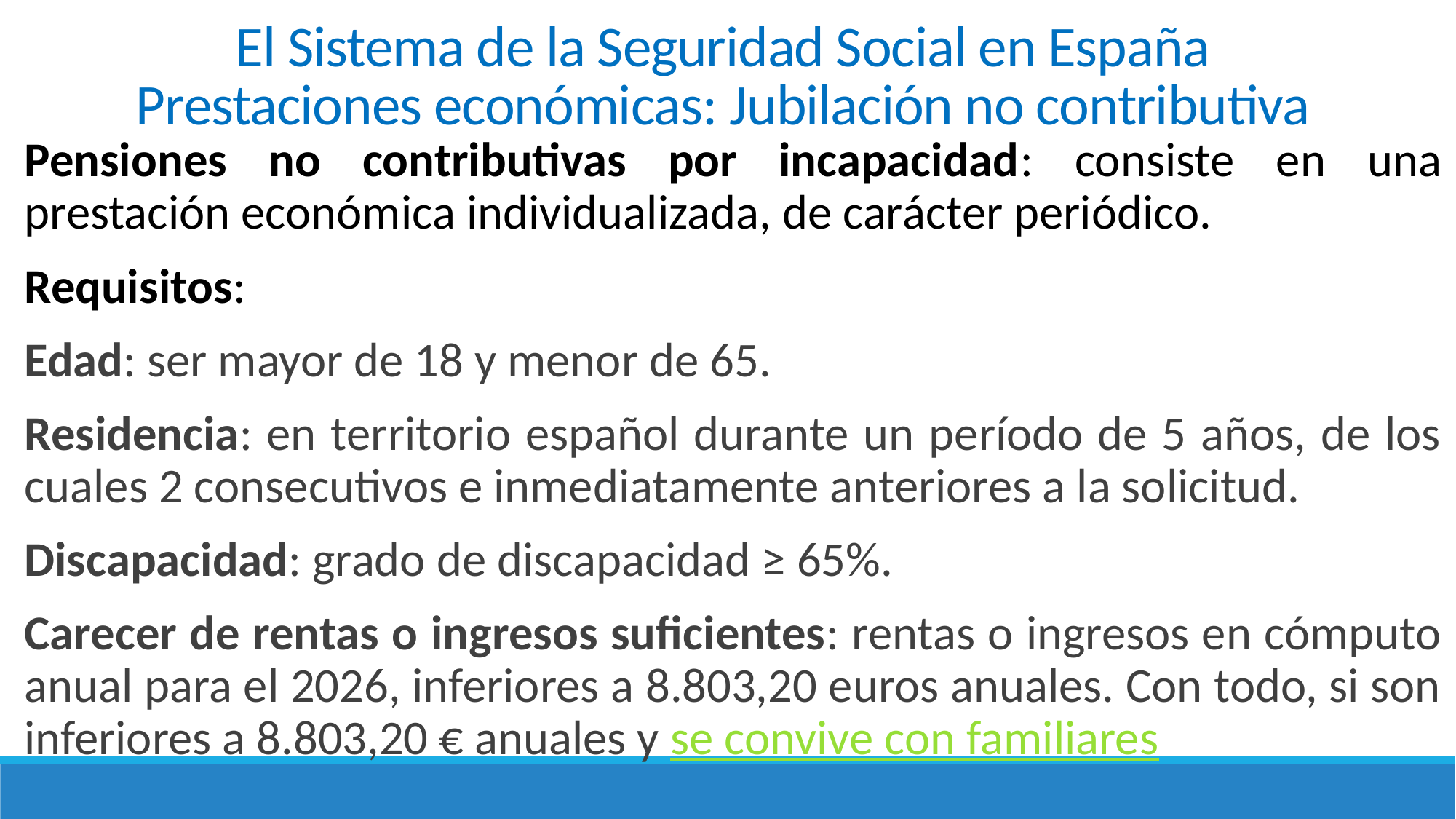

El Sistema de la Seguridad Social en España
Prestaciones económicas: Jubilación no contributiva
Pensiones no contributivas por incapacidad: consiste en una prestación económica individualizada, de carácter periódico.
Requisitos:
Edad: ser mayor de 18 y menor de 65.
Residencia: en territorio español durante un período de 5 años, de los cuales 2 consecutivos e inmediatamente anteriores a la solicitud.
Discapacidad: grado de discapacidad ≥ 65%.
Carecer de rentas o ingresos suficientes: rentas o ingresos en cómputo anual para el 2026, inferiores a 8.803,20 euros anuales. Con todo, si son inferiores a 8.803,20 € anuales y se convive con familiares